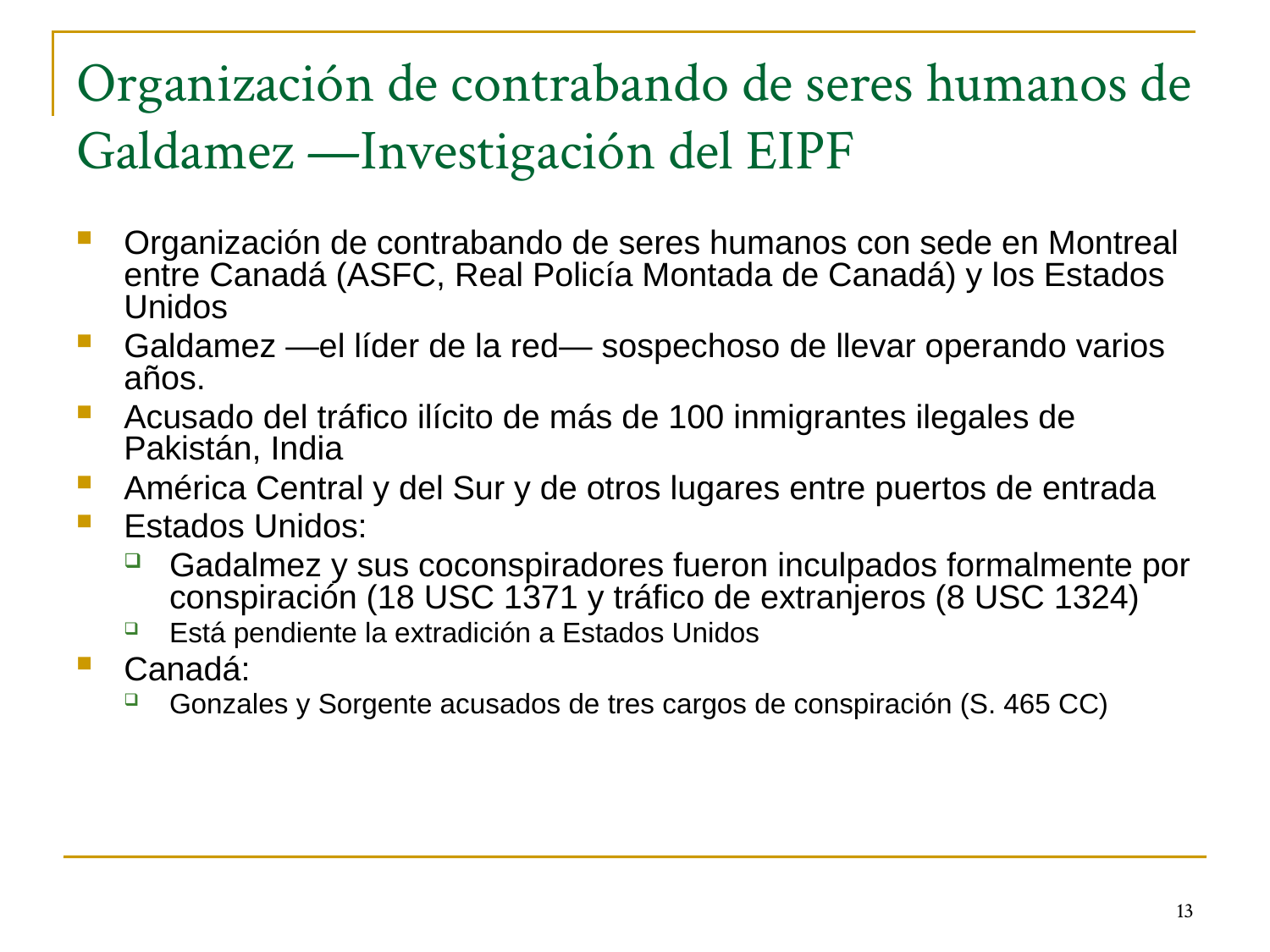

# Organización de contrabando de seres humanos de Galdamez —Investigación del EIPF
Organización de contrabando de seres humanos con sede en Montreal entre Canadá (ASFC, Real Policía Montada de Canadá) y los Estados Unidos
Galdamez —el líder de la red— sospechoso de llevar operando varios años.
Acusado del tráfico ilícito de más de 100 inmigrantes ilegales de Pakistán, India
América Central y del Sur y de otros lugares entre puertos de entrada
Estados Unidos:
Gadalmez y sus coconspiradores fueron inculpados formalmente por conspiración (18 USC 1371 y tráfico de extranjeros (8 USC 1324)
Está pendiente la extradición a Estados Unidos
Canadá:
Gonzales y Sorgente acusados de tres cargos de conspiración (S. 465 CC)

13